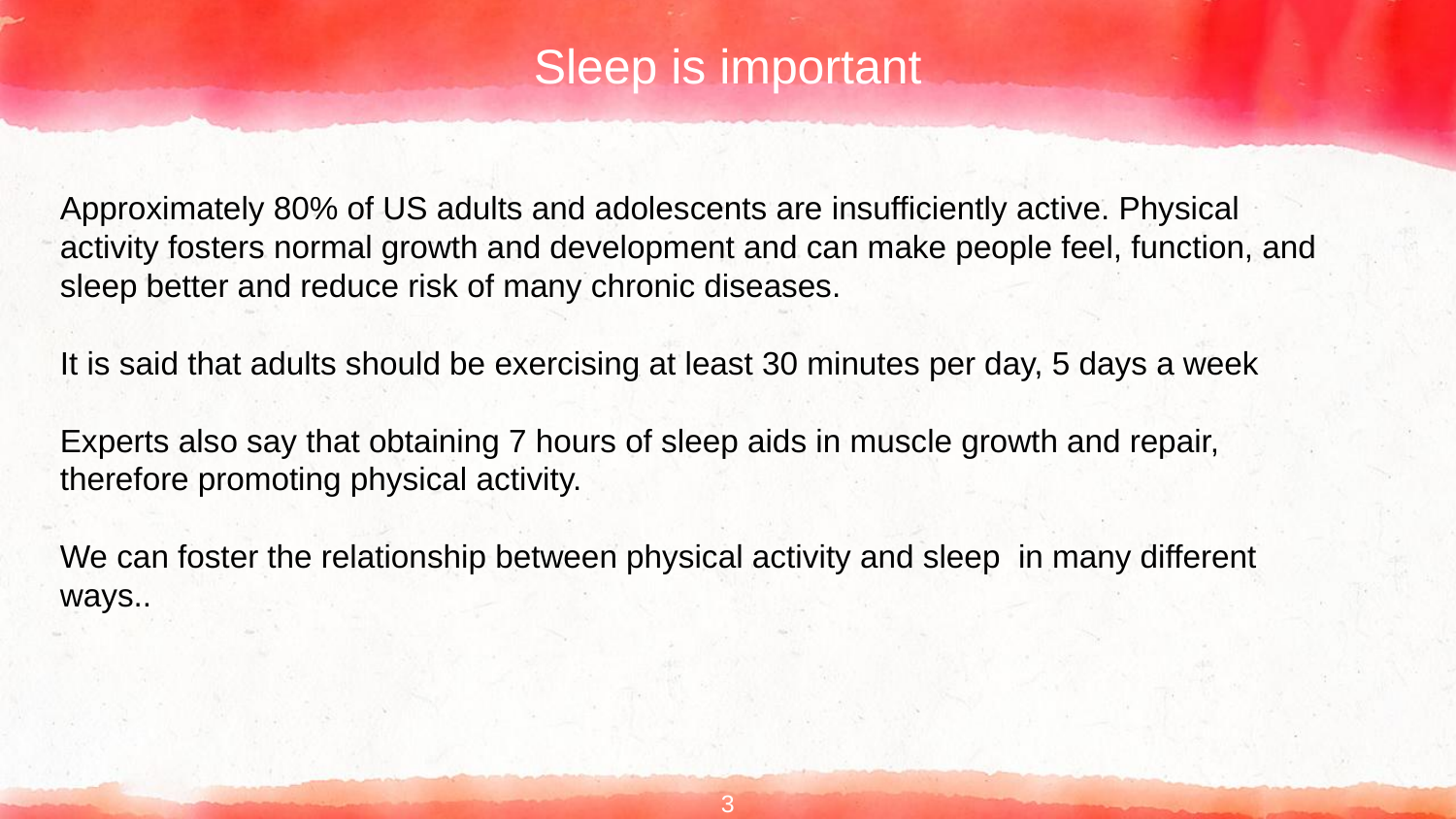

# Sleep is important
Approximately 80% of US adults and adolescents are insufficiently active. Physical activity fosters normal growth and development and can make people feel, function, and sleep better and reduce risk of many chronic diseases.

It is said that adults should be exercising at least 30 minutes per day, 5 days a week

Experts also say that obtaining 7 hours of sleep aids in muscle growth and repair, therefore promoting physical activity.

We can foster the relationship between physical activity and sleep  in many different ways..

3